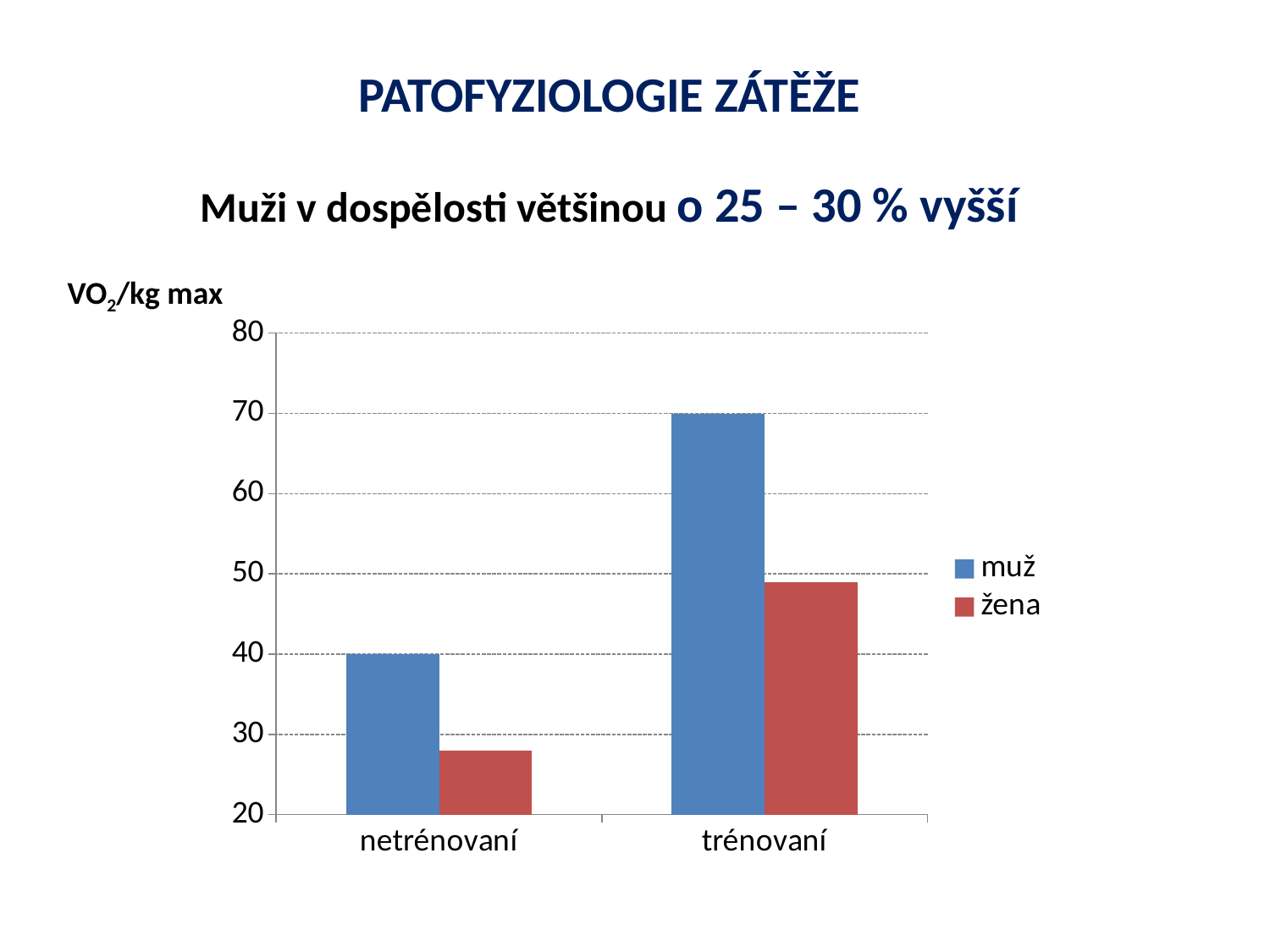

PATOFYZIOLOGIE ZÁTĚŽE

Muži v dospělosti většinou o 25 – 30 % vyšší
VO2/kg max

### Chart

| Category | muž | žena |
|---|---|---|
| netrénovaní | 40.0 | 28.0 |
| trénovaní | 70.0 | 49.0 |